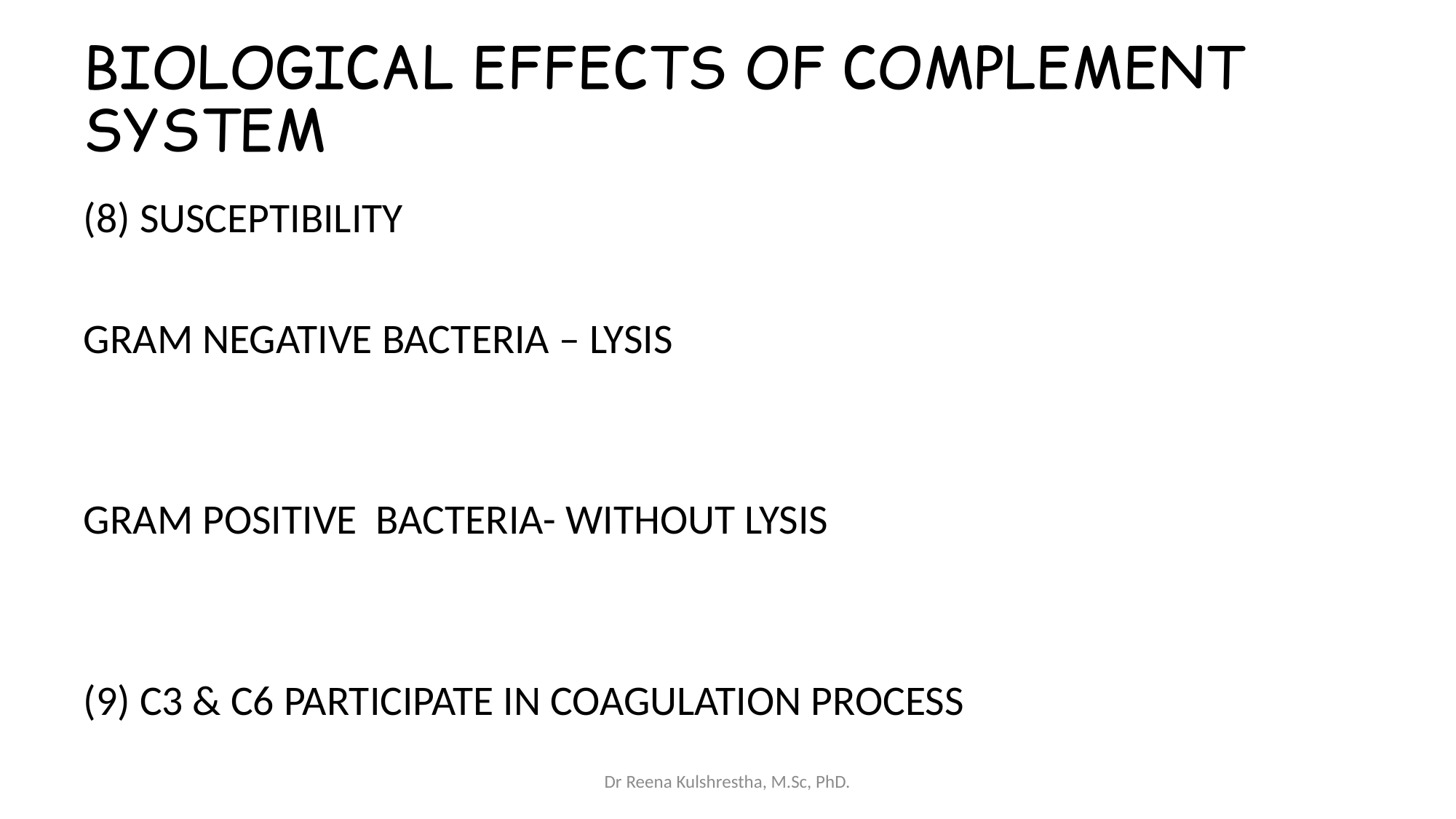

# BIOLOGICAL EFFECTS OF COMPLEMENT SYSTEM
(8) SUSCEPTIBILITY

GRAM NEGATIVE BACTERIA – LYSIS

GRAM POSITIVE  BACTERIA- WITHOUT LYSIS

(9) C3 & C6 PARTICIPATE IN COAGULATION PROCESS

Dr Reena Kulshrestha, M.Sc, PhD.